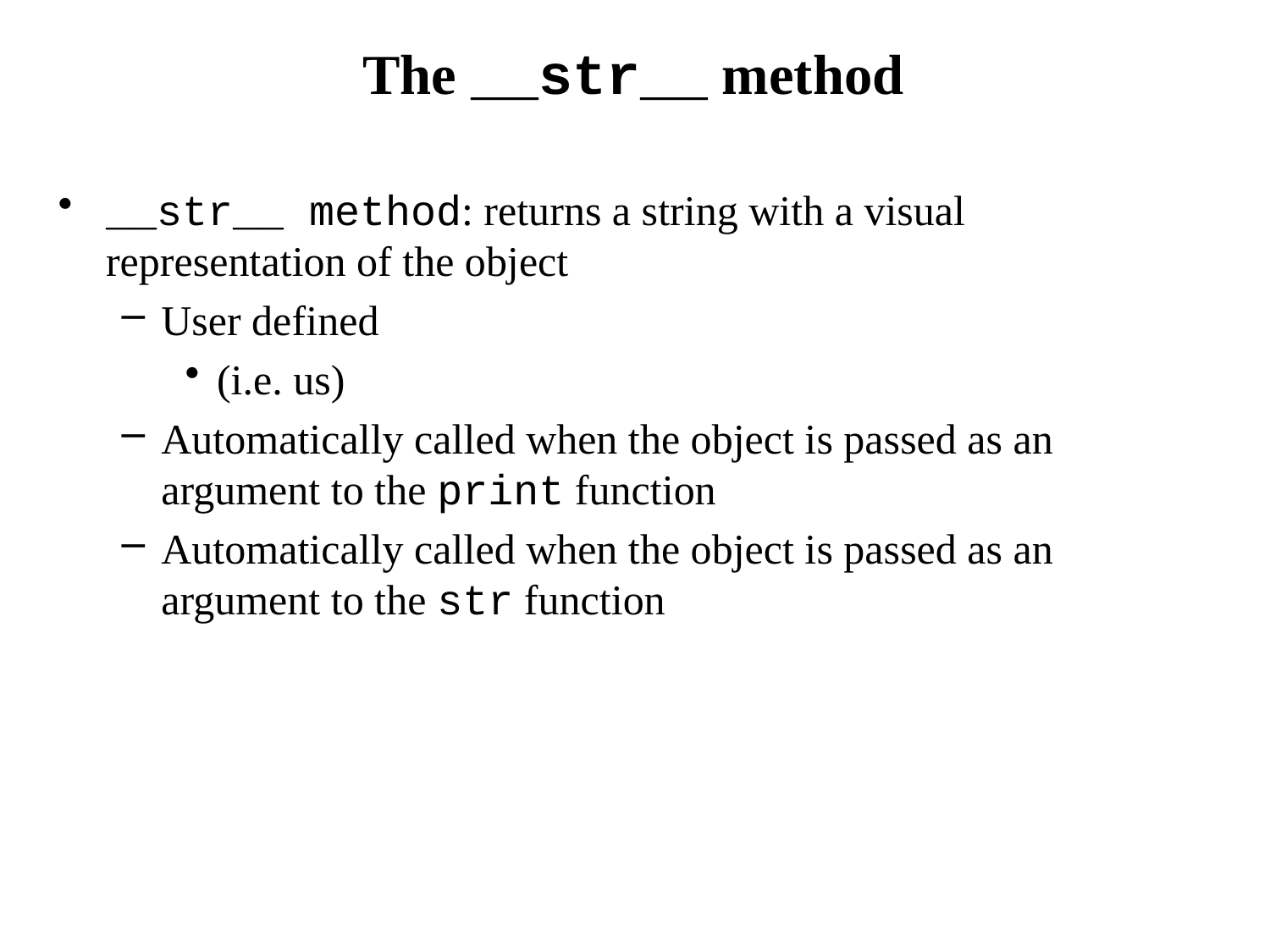

# The __str__ method
__str__ method: returns a string with a visual representation of the object
User defined
(i.e. us)
Automatically called when the object is passed as an argument to the print function
Automatically called when the object is passed as an argument to the str function